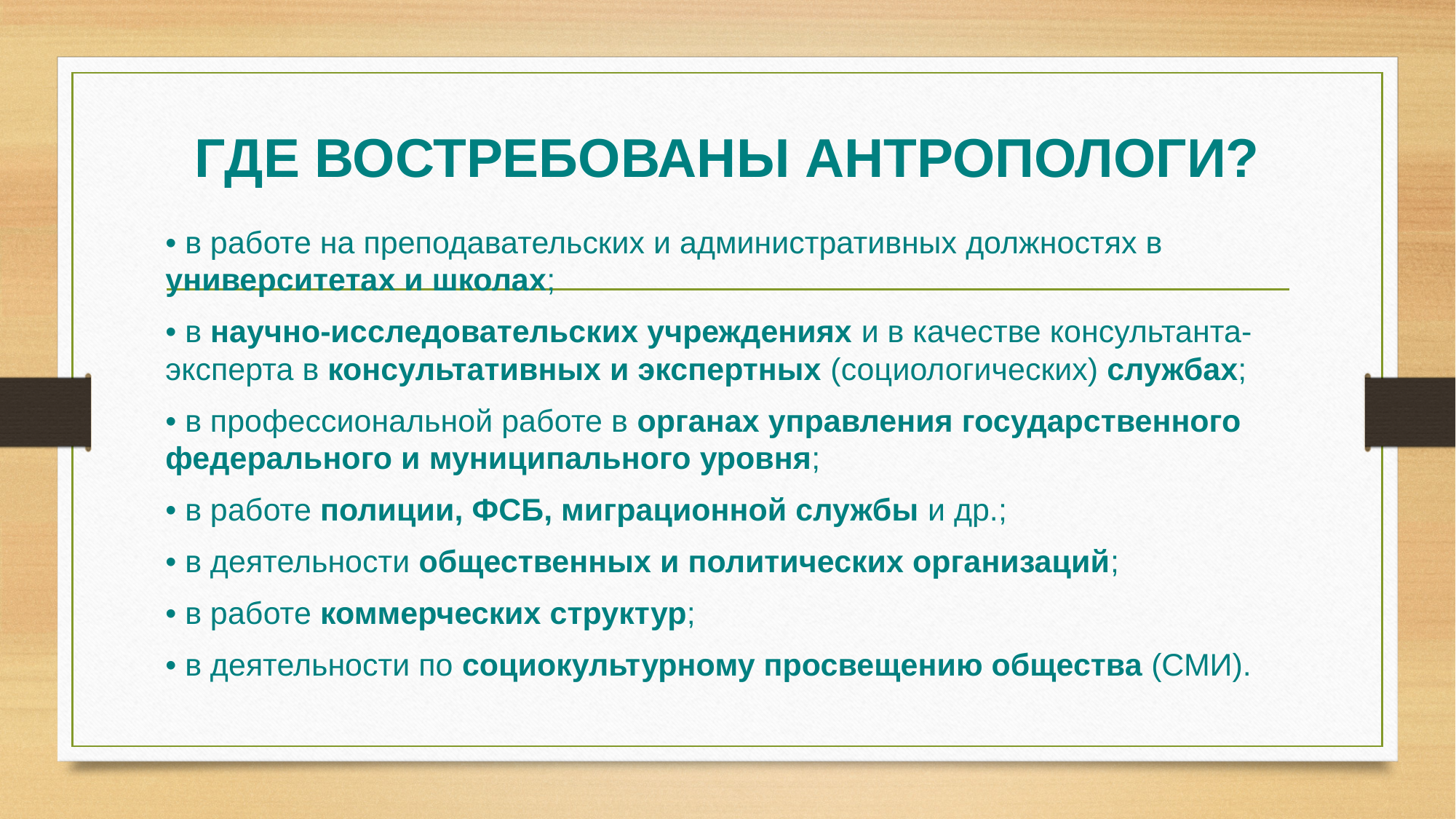

# ГДЕ ВОСТРЕБОВАНЫ АНТРОПОЛОГИ?
• в работе на преподавательских и административных должностях в университетах и школах;
• в научно-исследовательских учреждениях и в качестве консультанта-эксперта в консультативных и экспертных (социологических) службах;
• в профессиональной работе в органах управления государственного федерального и муниципального уровня;
• в работе полиции, ФСБ, миграционной службы и др.;
• в деятельности общественных и политических организаций;
• в работе коммерческих структур;
• в деятельности по социокультурному просвещению общества (СМИ).